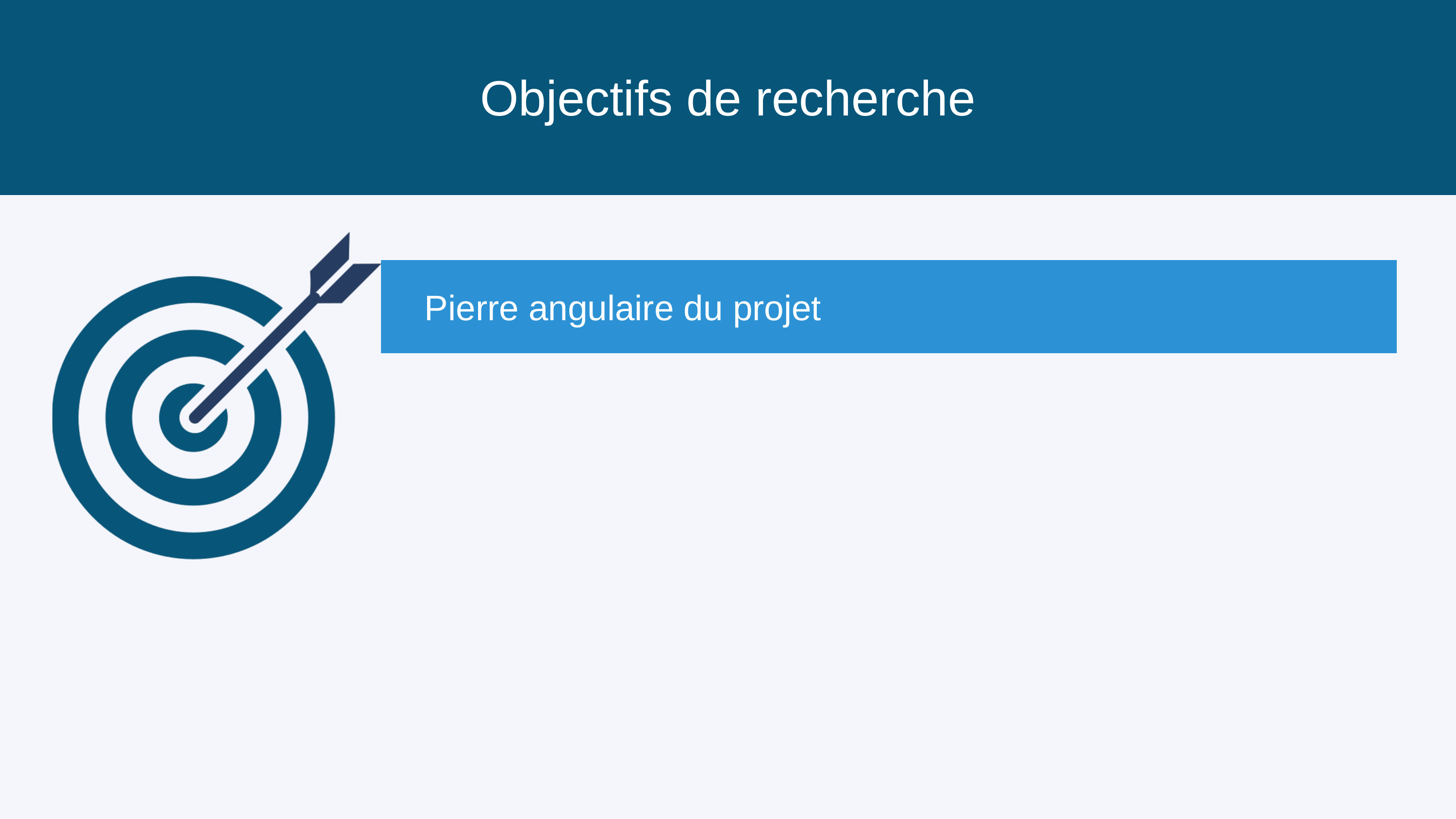

Objectifs de recherche

Pierre angulaire du projet